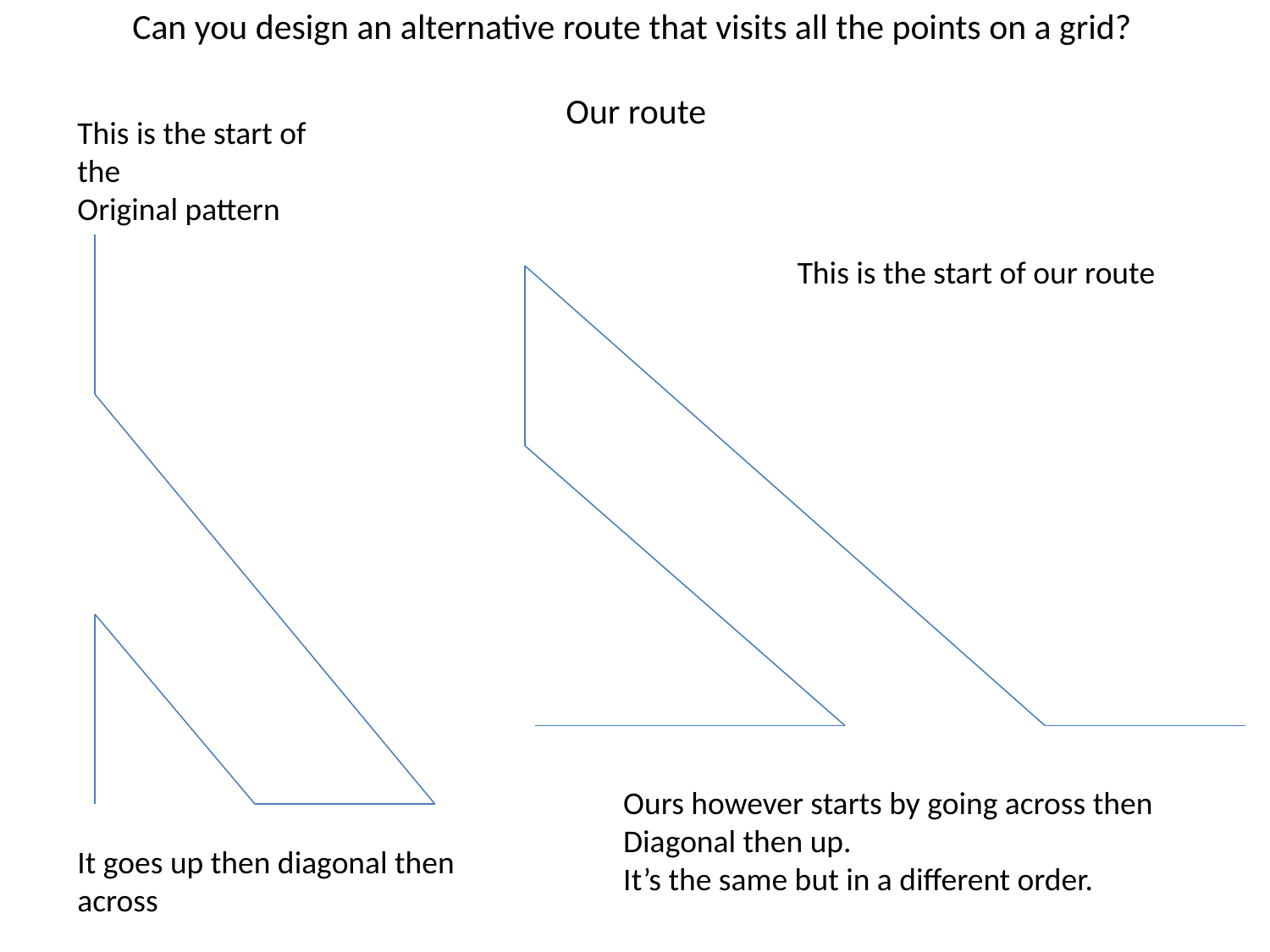

# Can you design an alternative route that visits all the points on a grid?  Our route
This is the start of the
Original pattern
This is the start of our route
Ours however starts by going across then
Diagonal then up.
It’s the same but in a different order.
It goes up then diagonal then across